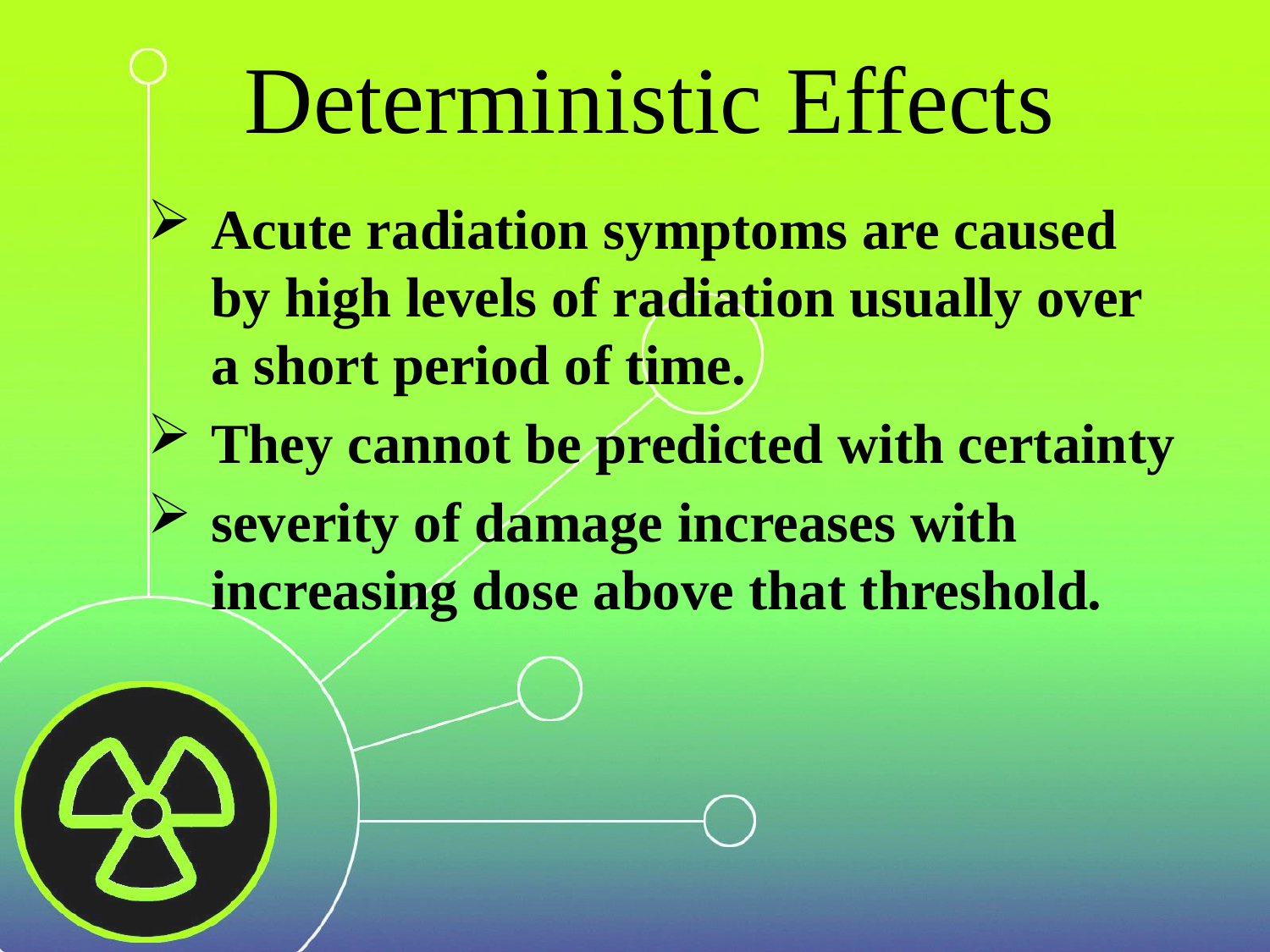

# Deterministic Effects
Acute radiation symptoms are caused by high levels of radiation usually over a short period of time.
They cannot be predicted with certainty
severity of damage increases with increasing dose above that threshold.